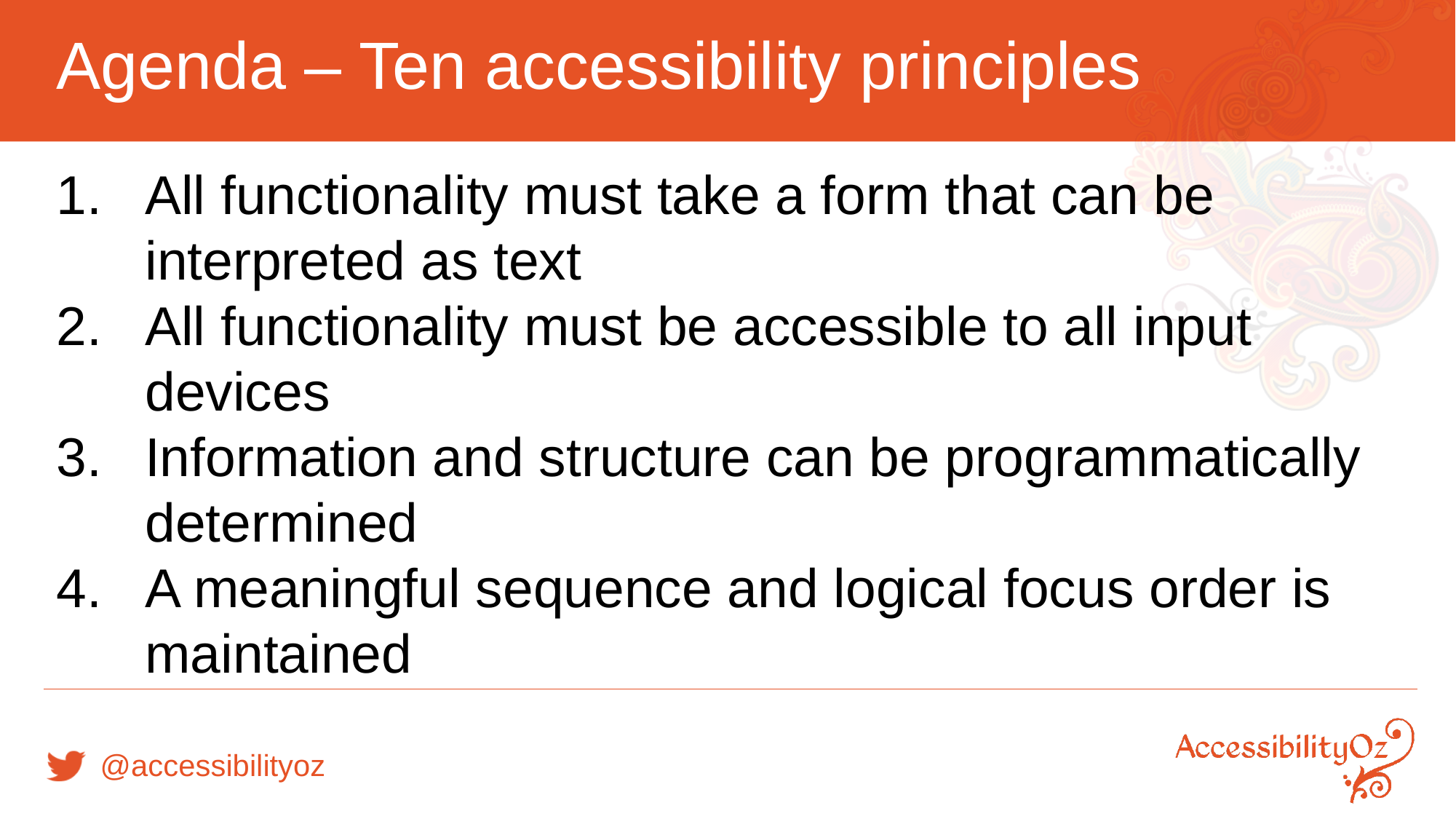

# Agenda – Ten accessibility principles
All functionality must take a form that can be interpreted as text
All functionality must be accessible to all input devices
Information and structure can be programmatically determined
A meaningful sequence and logical focus order is maintained